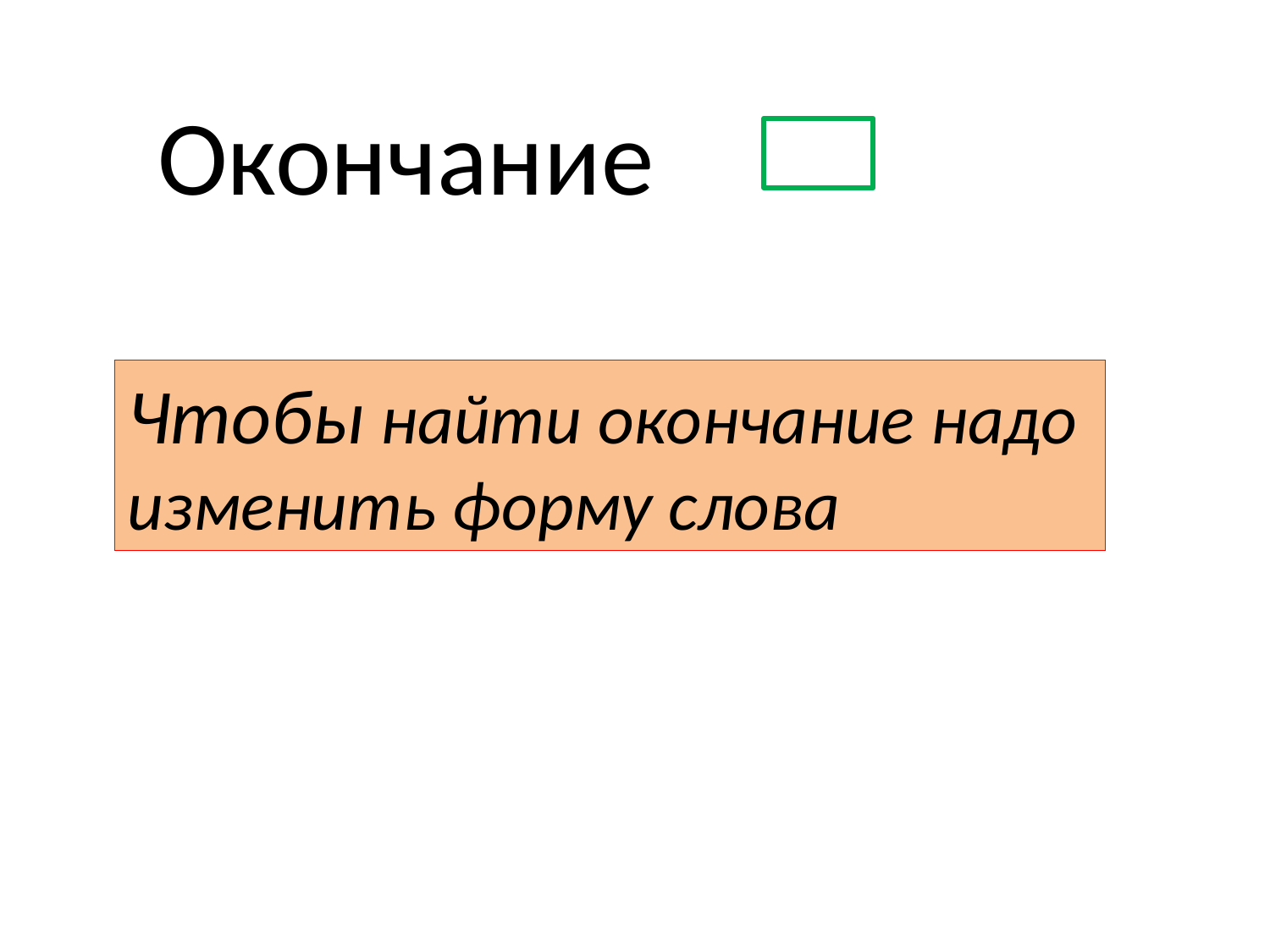

Окончание

Чтобы найти окончание надо изменить форму слова